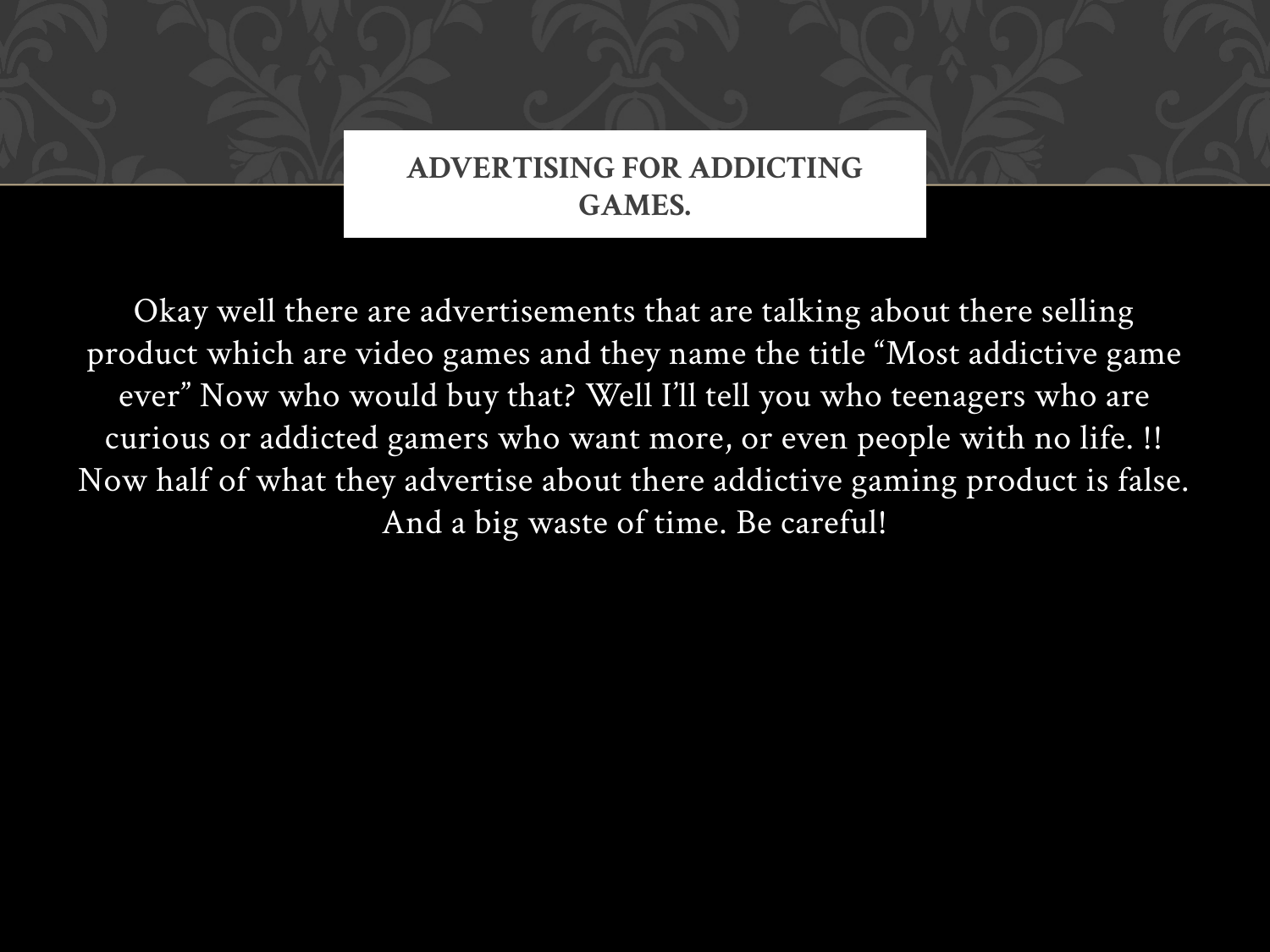

# AdvertiSing for addicting games.
Okay well there are advertisements that are talking about there selling product which are video games and they name the title “Most addictive game ever” Now who would buy that? Well I’ll tell you who teenagers who are curious or addicted gamers who want more, or even people with no life. !! Now half of what they advertise about there addictive gaming product is false. And a big waste of time. Be careful!